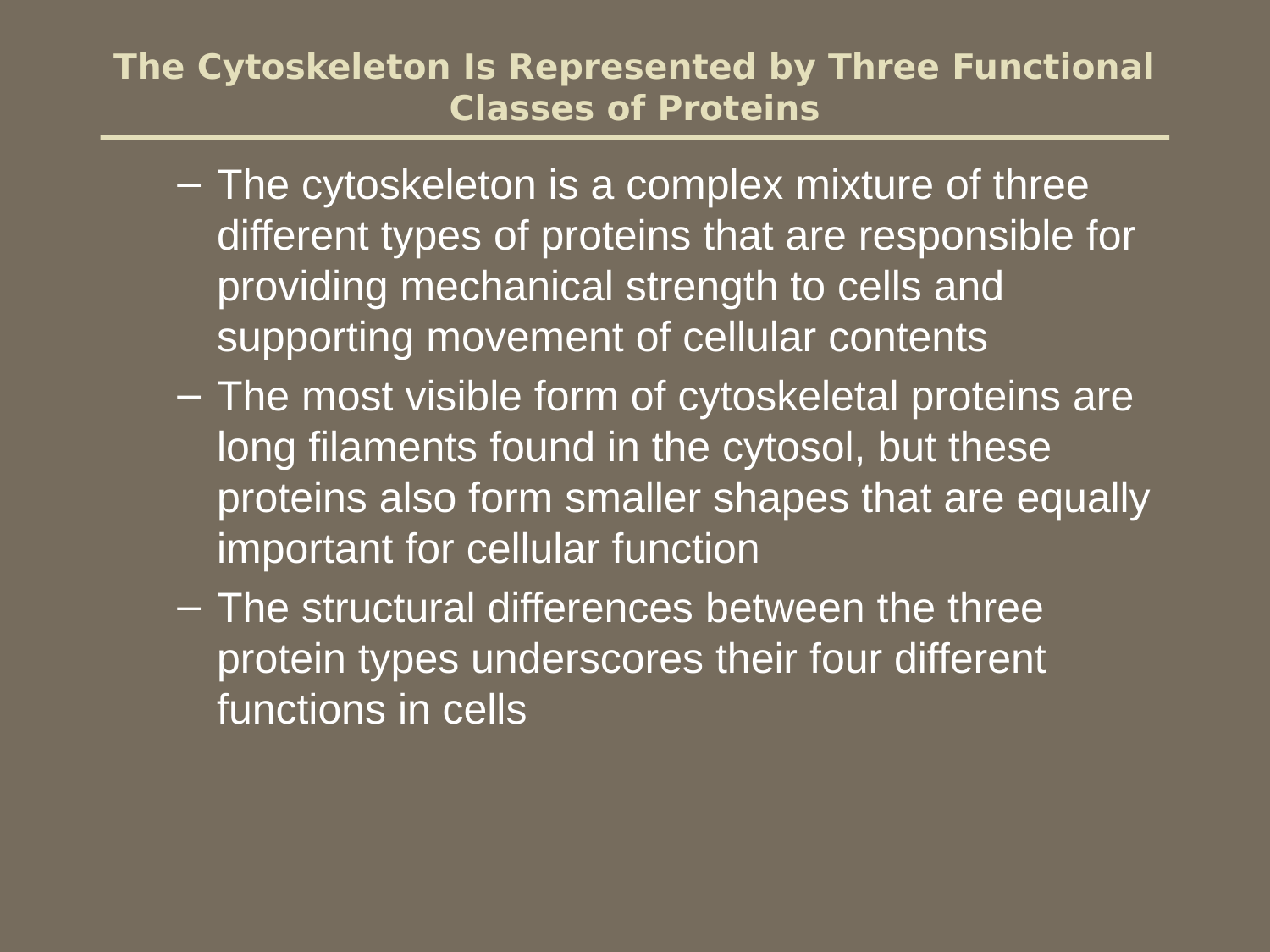

# The Cytoskeleton Is Represented by Three Functional Classes of Proteins
The cytoskeleton is a complex mixture of three different types of proteins that are responsible for providing mechanical strength to cells and supporting movement of cellular contents
The most visible form of cytoskeletal proteins are long filaments found in the cytosol, but these proteins also form smaller shapes that are equally important for cellular function
The structural differences between the three protein types underscores their four different functions in cells